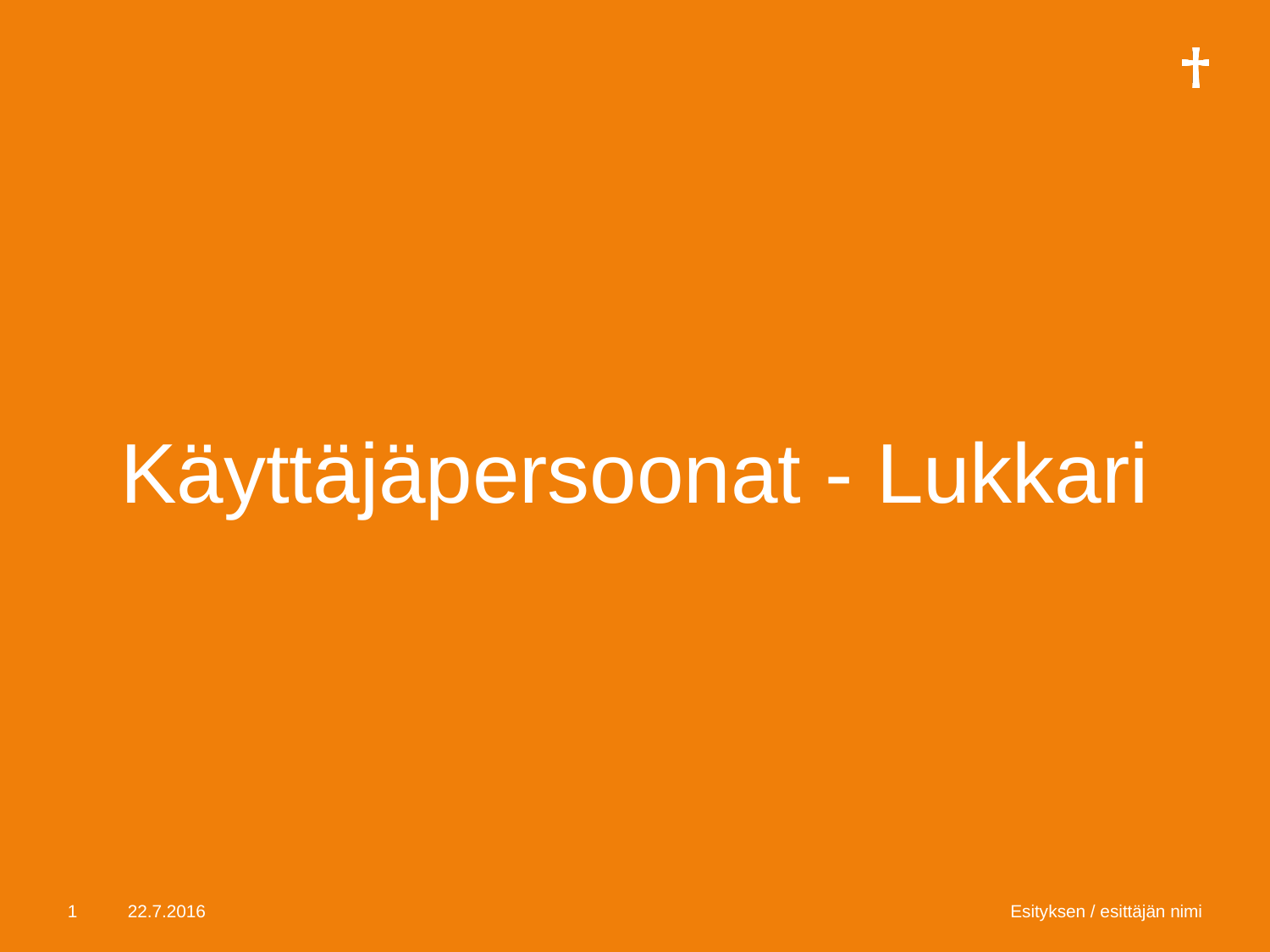

# Käyttäjäpersoonat - Lukkari
1
Esityksen / esittäjän nimi
22.7.2016